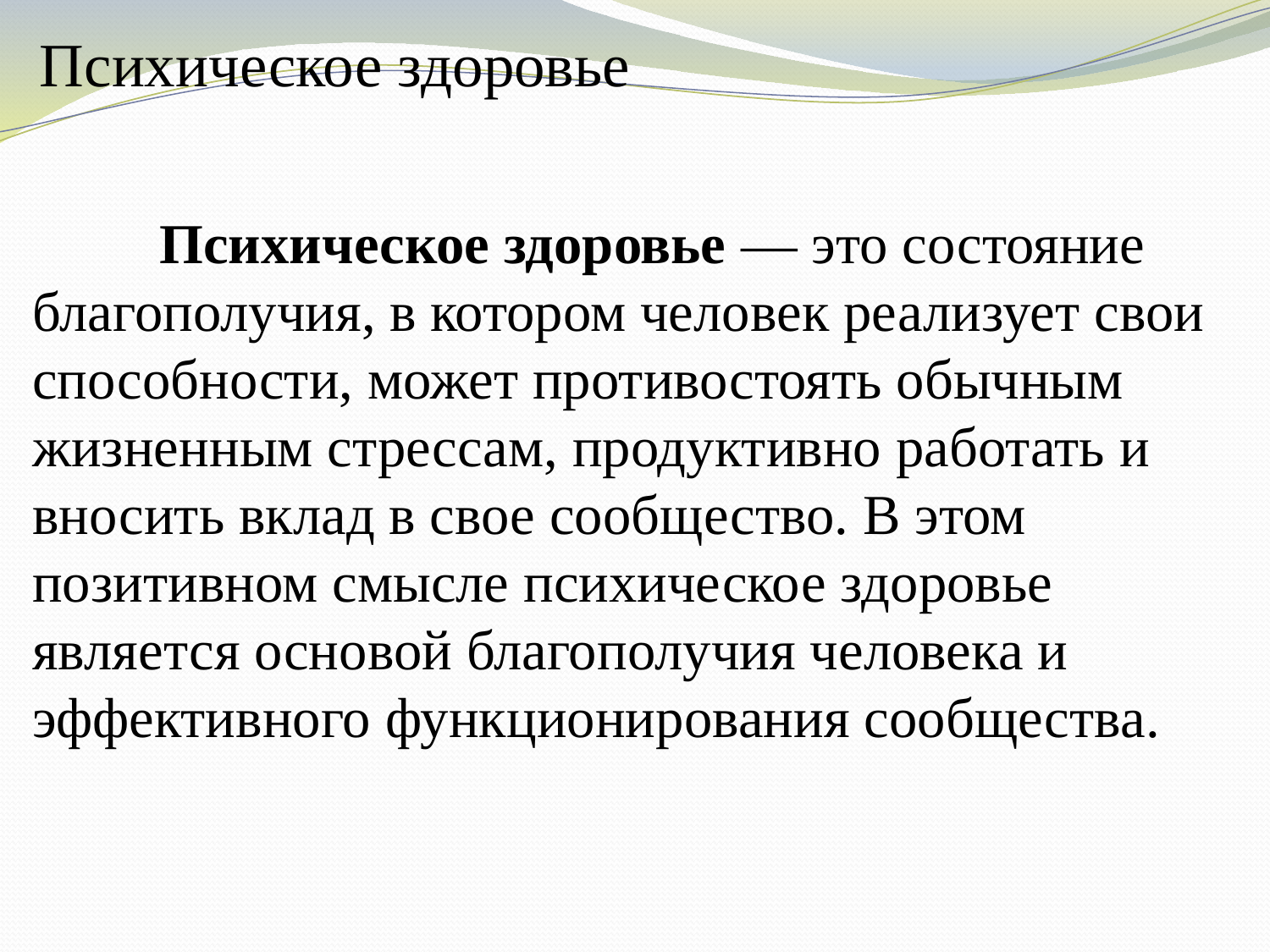

# Психическое здоровье

	Психическое здоровье — это состояние благополучия, в котором человек реализует свои способности, может противостоять обычным жизненным стрессам, продуктивно работать и вносить вклад в свое сообщество. В этом позитивном смысле психическое здоровье является основой благополучия человека и эффективного функционирования сообщества.